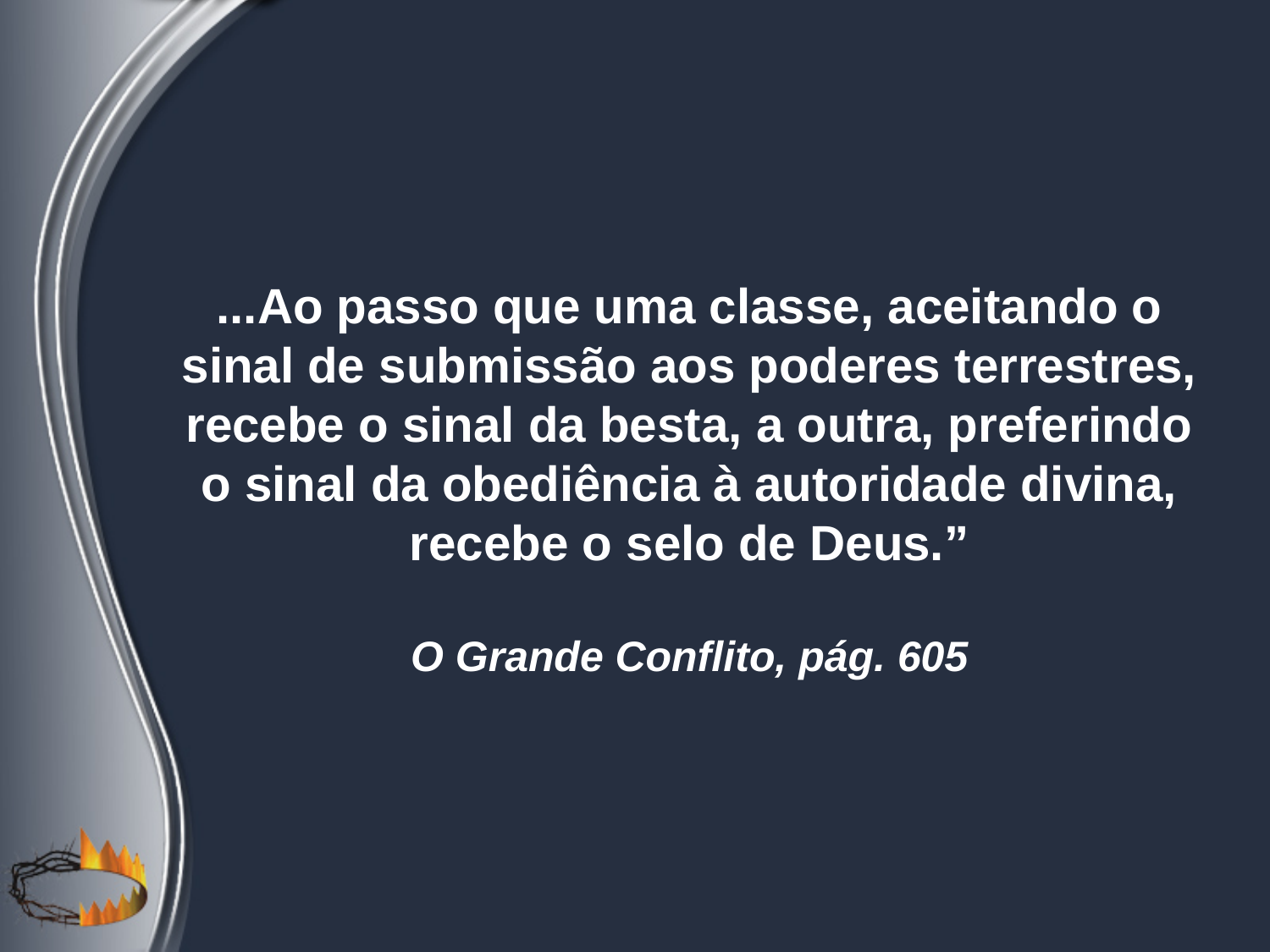

...Ao passo que uma classe, aceitando o sinal de submissão aos poderes terrestres, recebe o sinal da besta, a outra, preferindo o sinal da obediência à autoridade divina, recebe o selo de Deus.”

O Grande Conflito, pág. 605